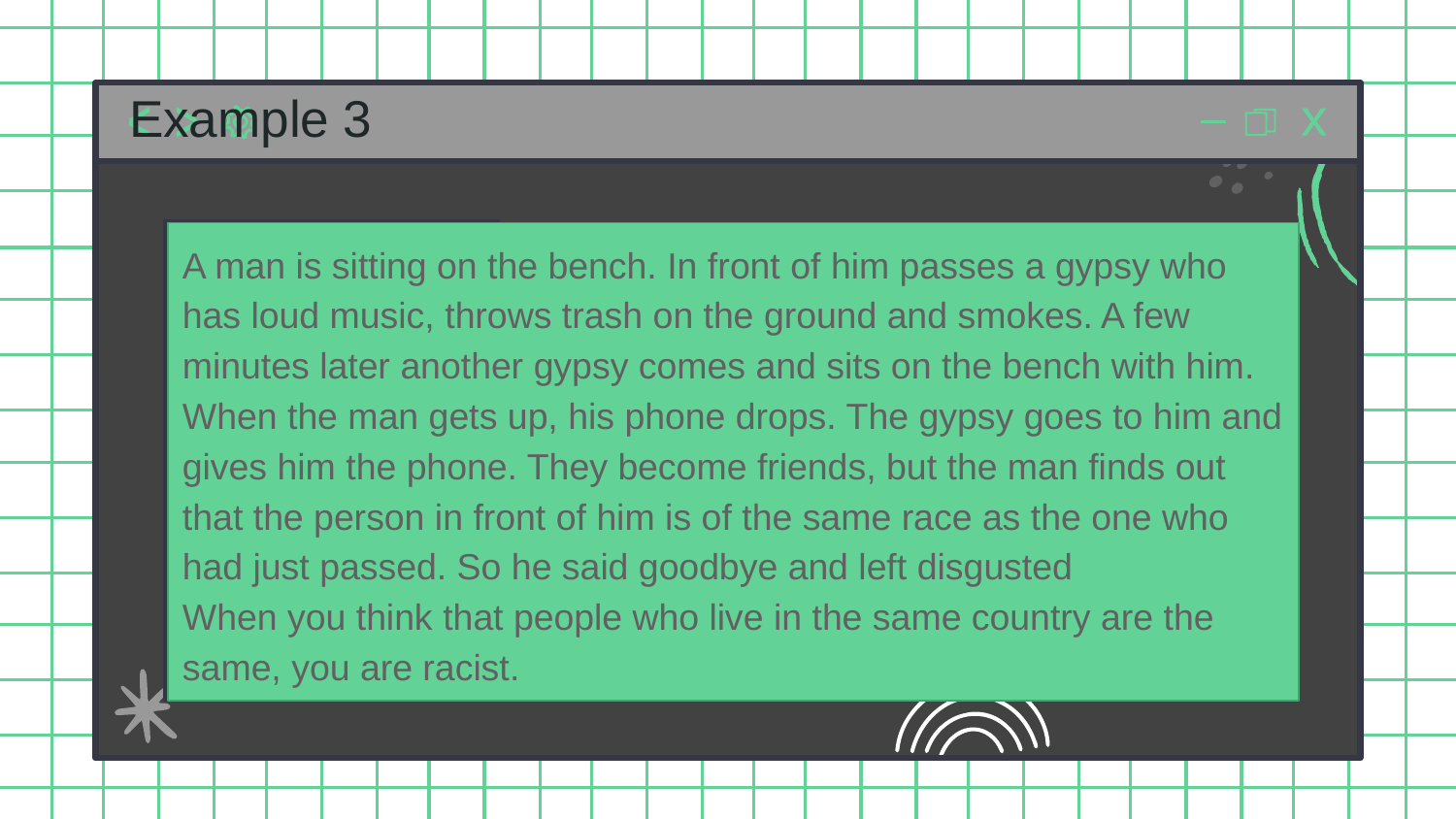

# Example 3

A man is sitting on the bench. In front of him passes a gypsy who has loud music, throws trash on the ground and smokes. A few minutes later another gypsy comes and sits on the bench with him. When the man gets up, his phone drops. The gypsy goes to him and gives him the phone. They become friends, but the man finds out that the person in front of him is of the same race as the one who had just passed. So he said goodbye and left disgusted
When you think that people who live in the same country are the same, you are racist.